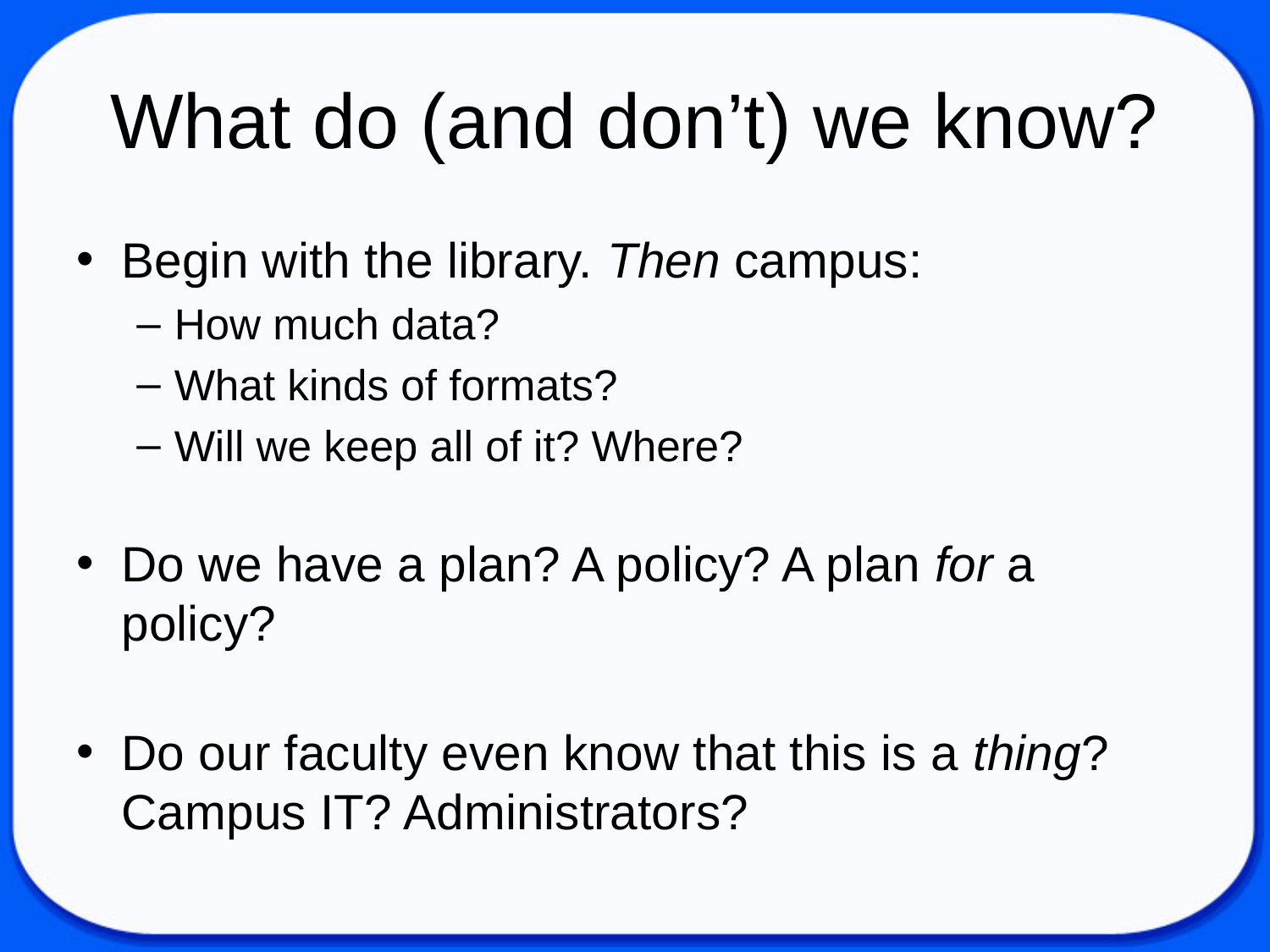

# What do (and don’t) we know?
Begin with the library. Then campus:
How much data?
What kinds of formats?
Will we keep all of it? Where?
Do we have a plan? A policy? A plan for a policy?
Do our faculty even know that this is a thing? Campus IT? Administrators?